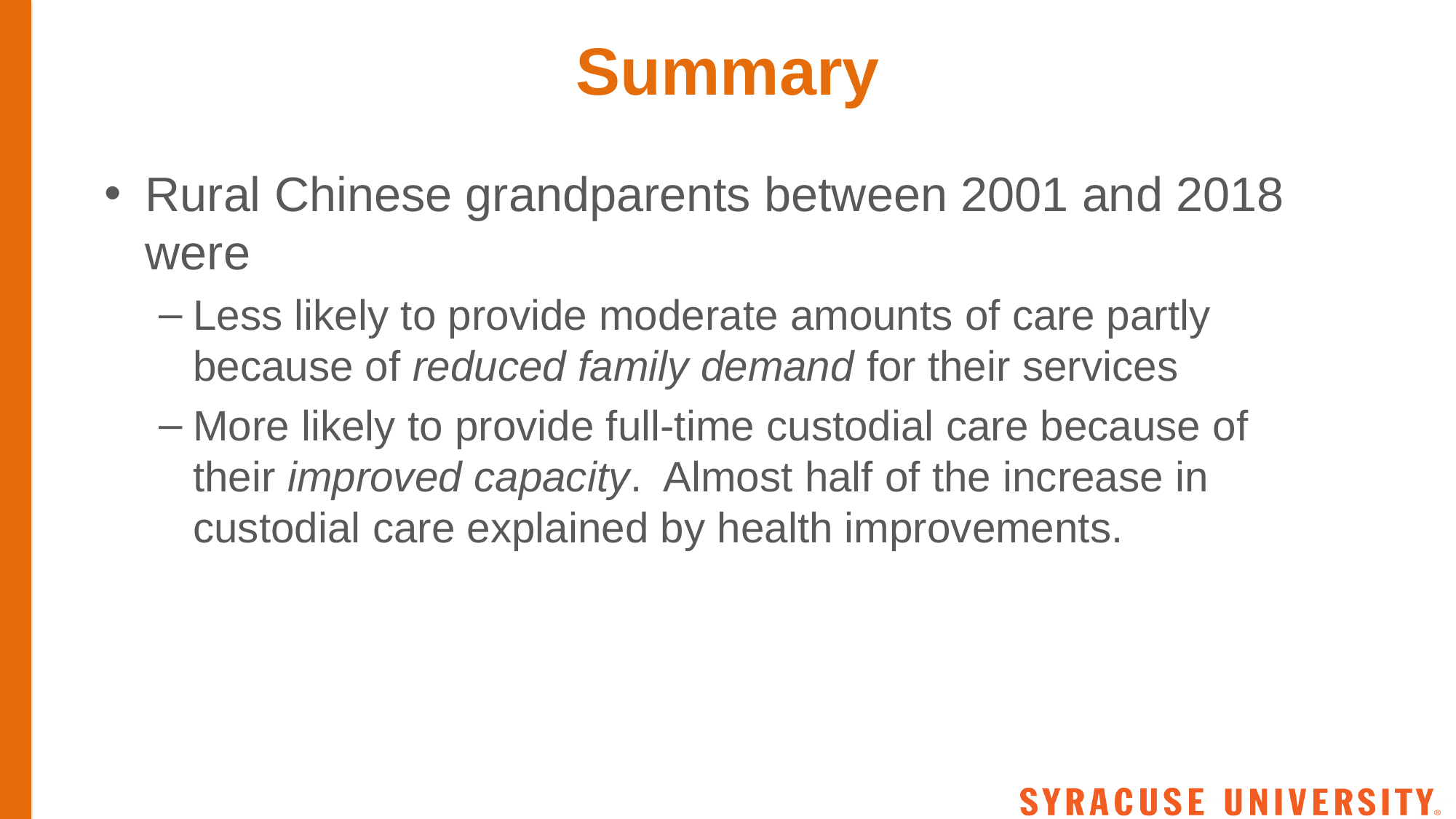

# Summary
Rural Chinese grandparents between 2001 and 2018 were
Less likely to provide moderate amounts of care partly because of reduced family demand for their services
More likely to provide full-time custodial care because of their improved capacity.  Almost half of the increase in custodial care explained by health improvements.